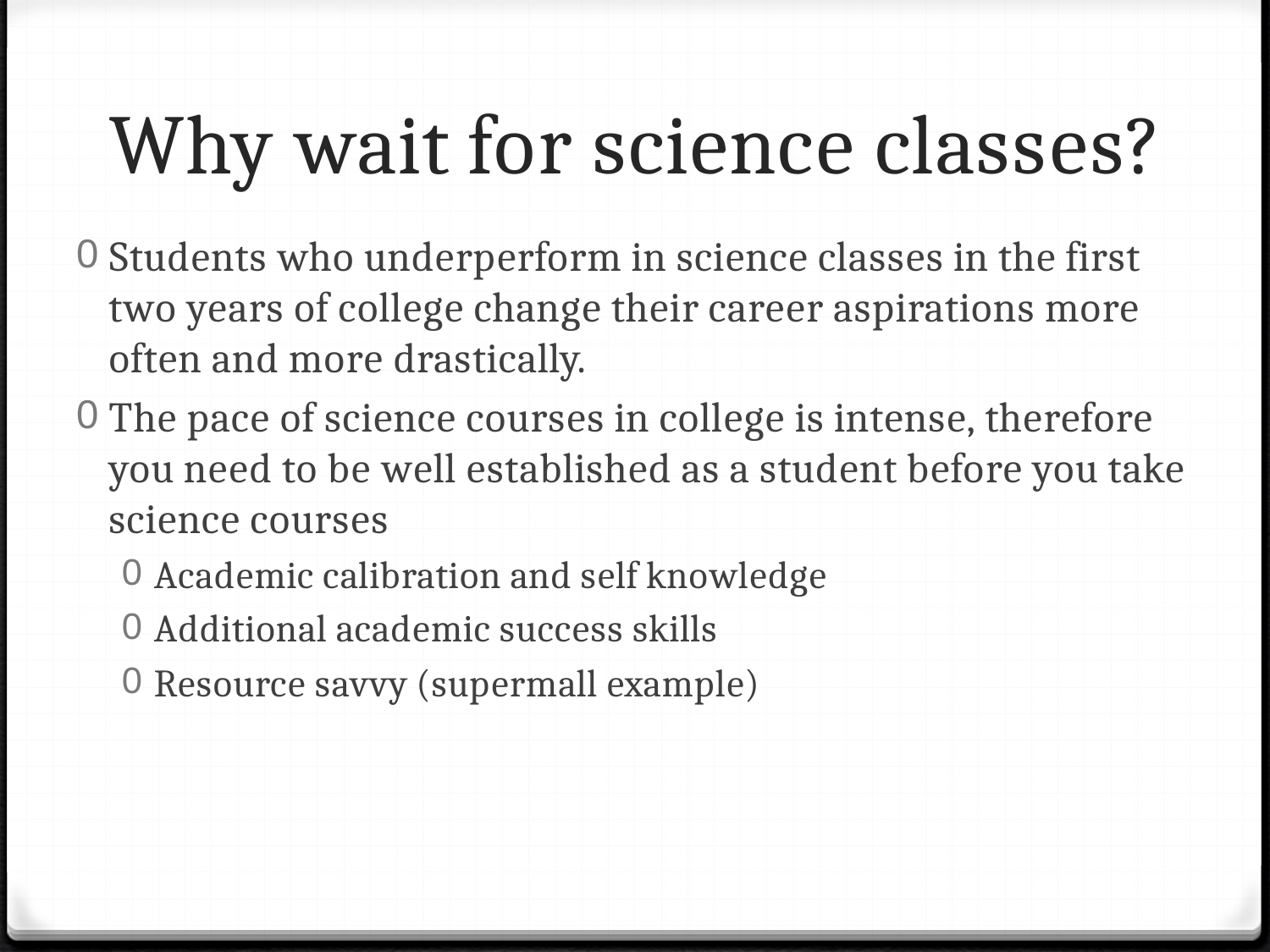

# Why wait for science classes?
Students who underperform in science classes in the first two years of college change their career aspirations more often and more drastically.
The pace of science courses in college is intense, therefore you need to be well established as a student before you take science courses
Academic calibration and self knowledge
Additional academic success skills
Resource savvy (supermall example)